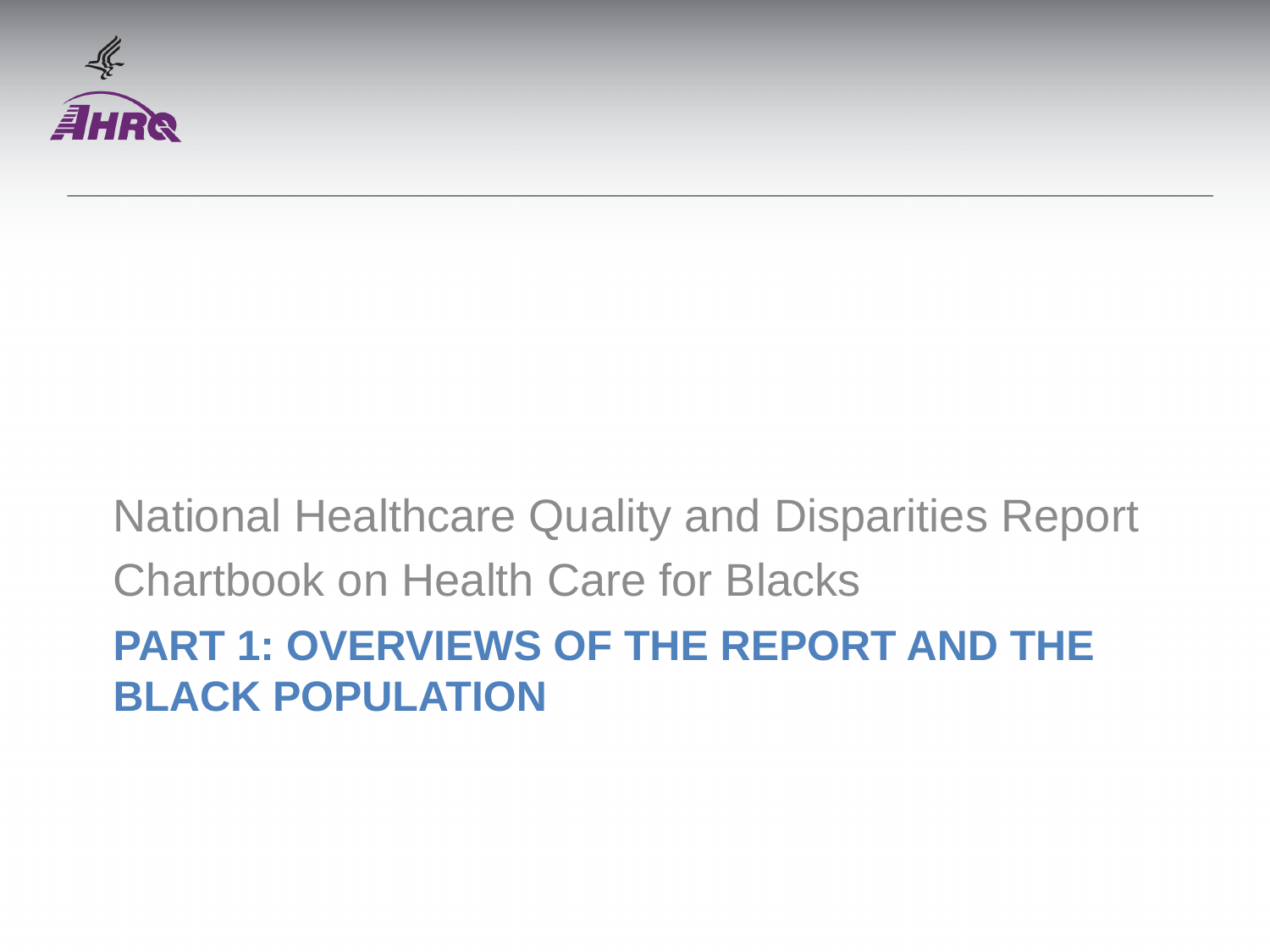

National Healthcare Quality and Disparities Report
Chartbook on Health Care for Blacks
# Part 1: Overviews of the Report and the Black Population